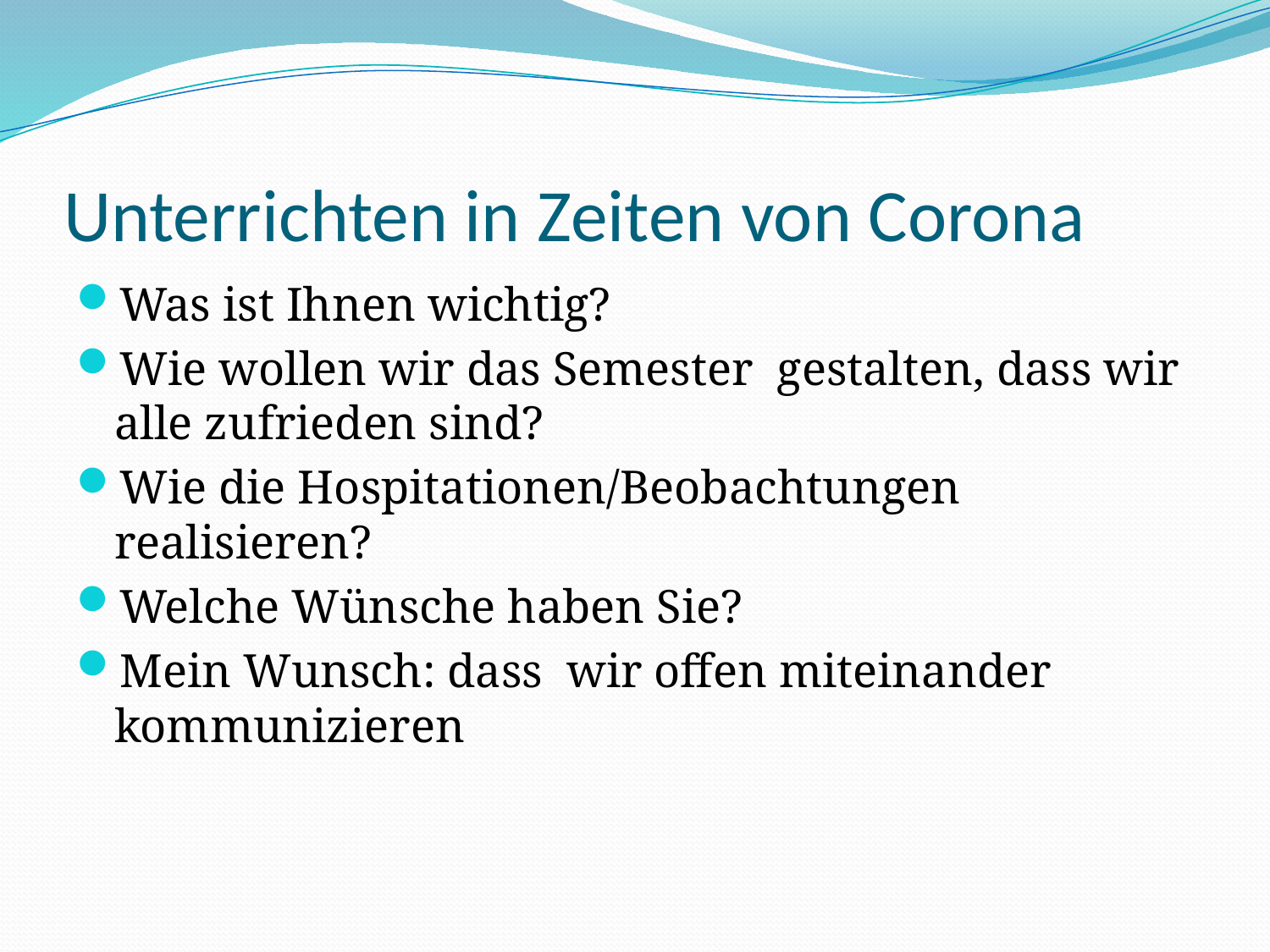

# Unterrichten in Zeiten von Corona
Was ist Ihnen wichtig?
Wie wollen wir das Semester  gestalten, dass wir alle zufrieden sind?
Wie die Hospitationen/Beobachtungen realisieren?
Welche Wünsche haben Sie?
Mein Wunsch: dass  wir offen miteinander kommunizieren